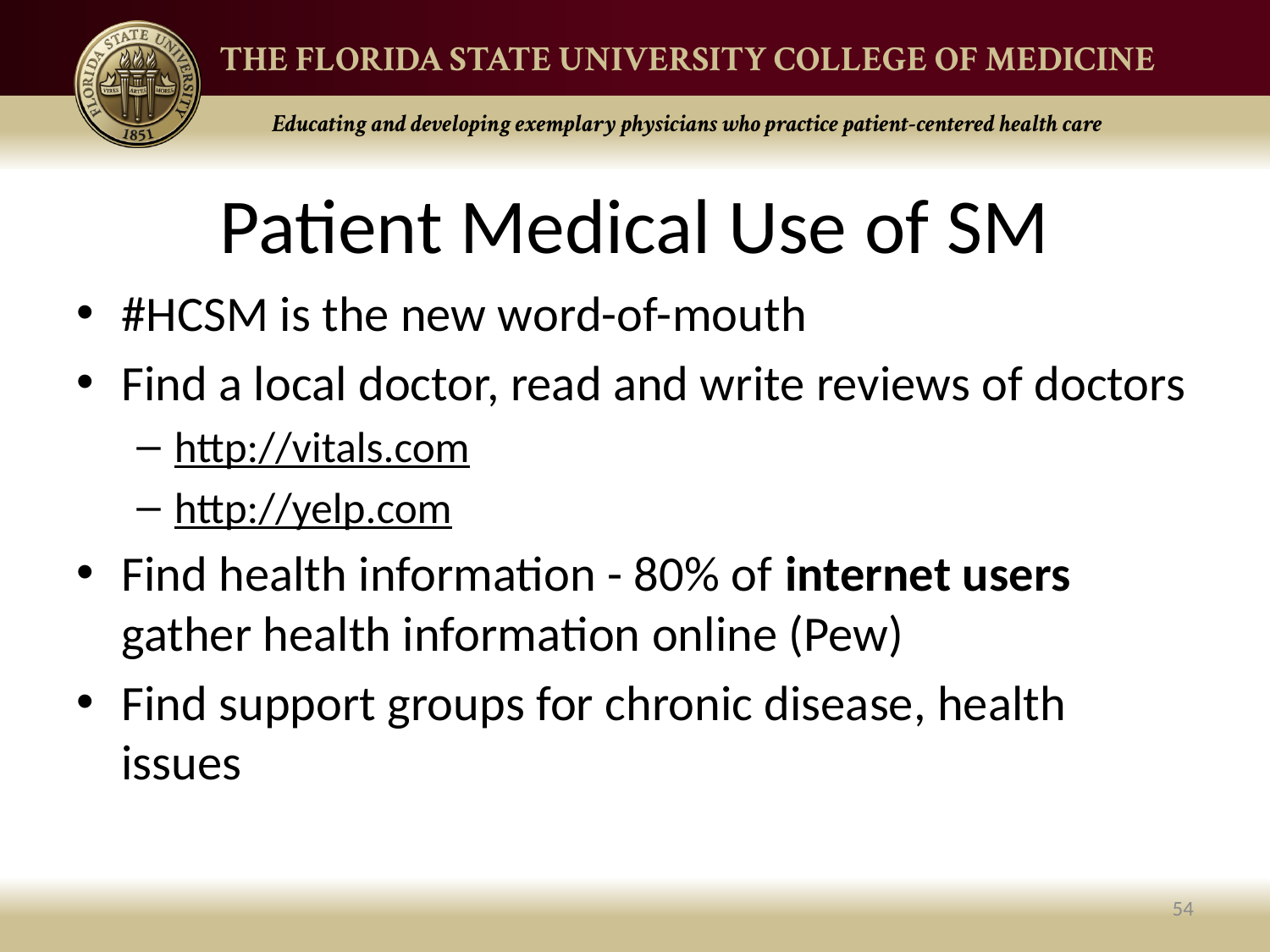

# Patient Medical Use of SM
#HCSM is the new word-of-mouth
Find a local doctor, read and write reviews of doctors
http://vitals.com
http://yelp.com
Find health information - 80% of internet users gather health information online (Pew)
Find support groups for chronic disease, health issues
54